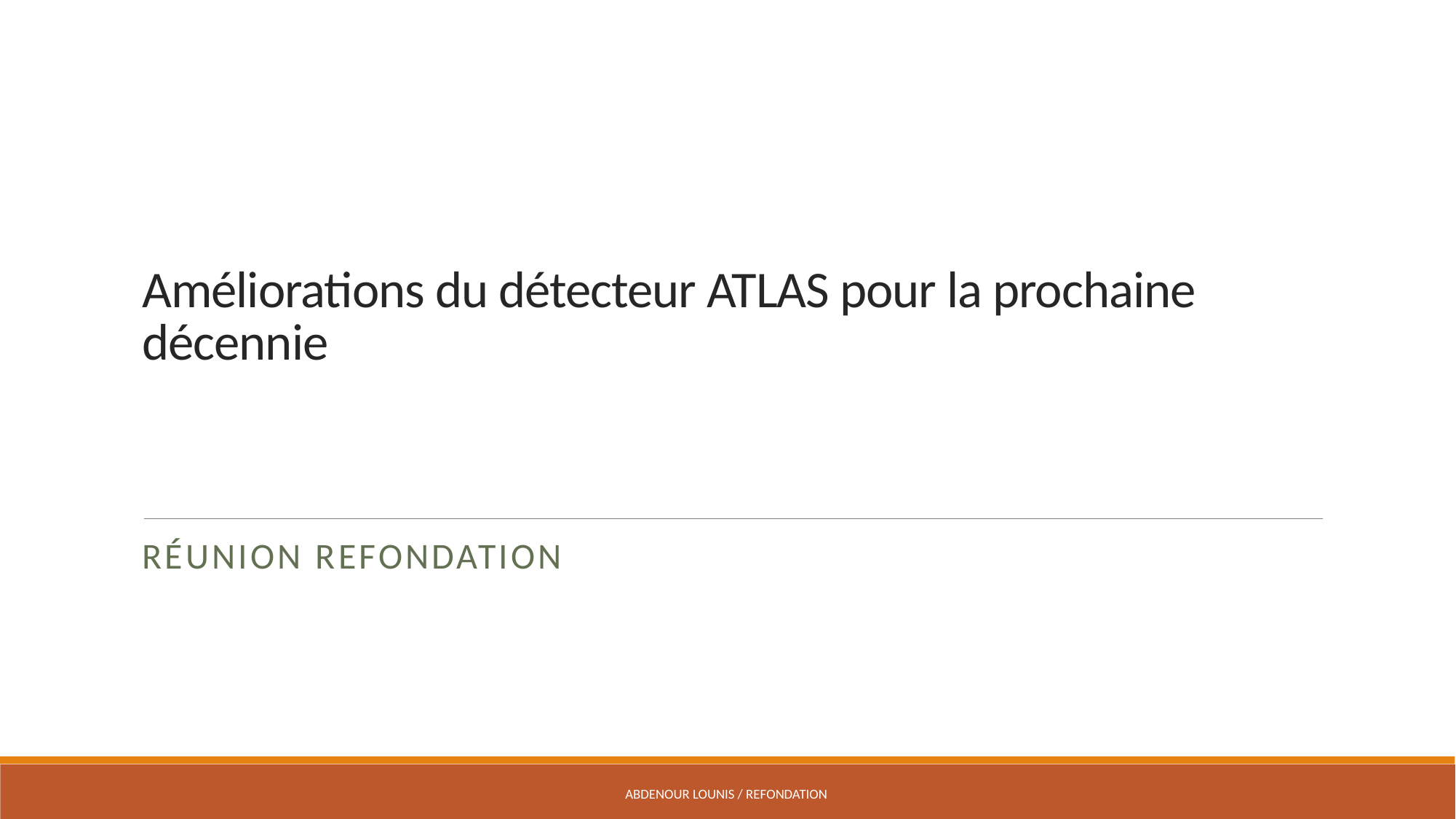

# Améliorations du détecteur ATLAS pour la prochaine décennie
Réunion refondation
ABDENOUR LOUNIS / REFONDATION